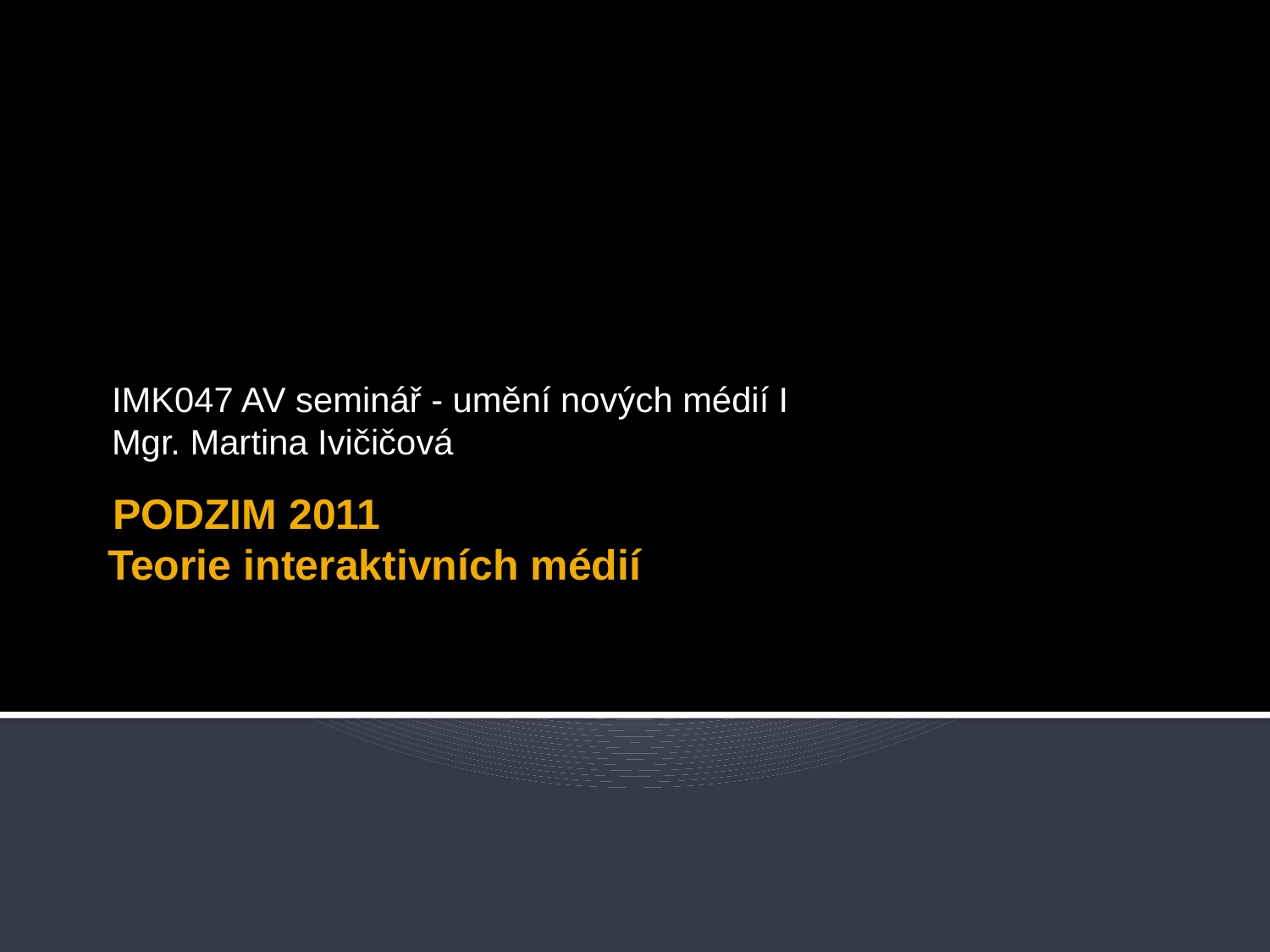

IMK047 AV seminář - umění nových médií I
Mgr. Martina Ivičičová
# PODZIM 2011 Teorie interaktivních médií